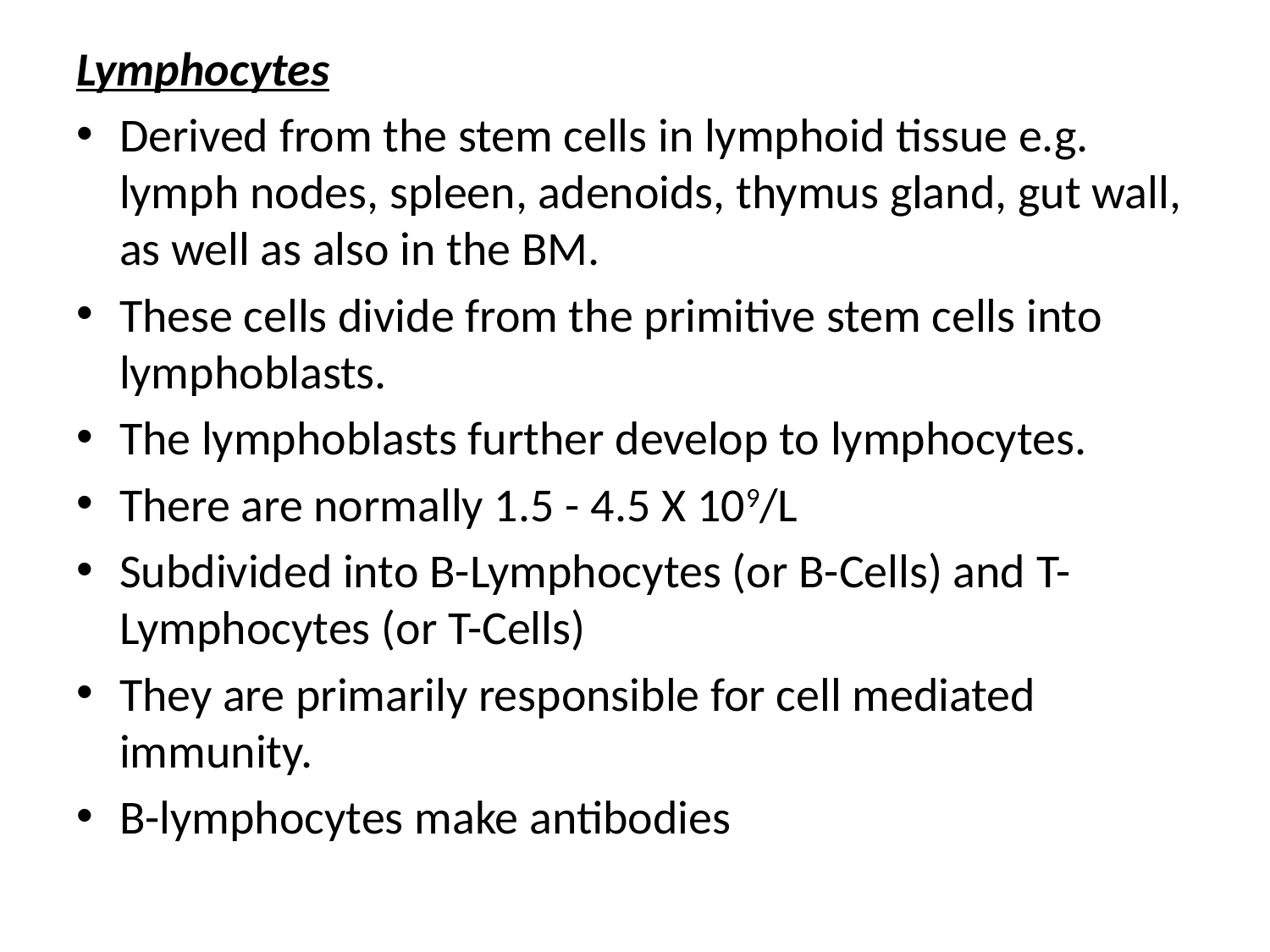

Lymphocytes
Derived from the stem cells in lymphoid tissue e.g. lymph nodes, spleen, adenoids, thymus gland, gut wall, as well as also in the BM.
These cells divide from the primitive stem cells into lymphoblasts.
The lymphoblasts further develop to lymphocytes.
There are normally 1.5 - 4.5 X 109/L
Subdivided into B-Lymphocytes (or B-Cells) and T-Lymphocytes (or T-Cells)
They are primarily responsible for cell mediated immunity.
B-lymphocytes make antibodies